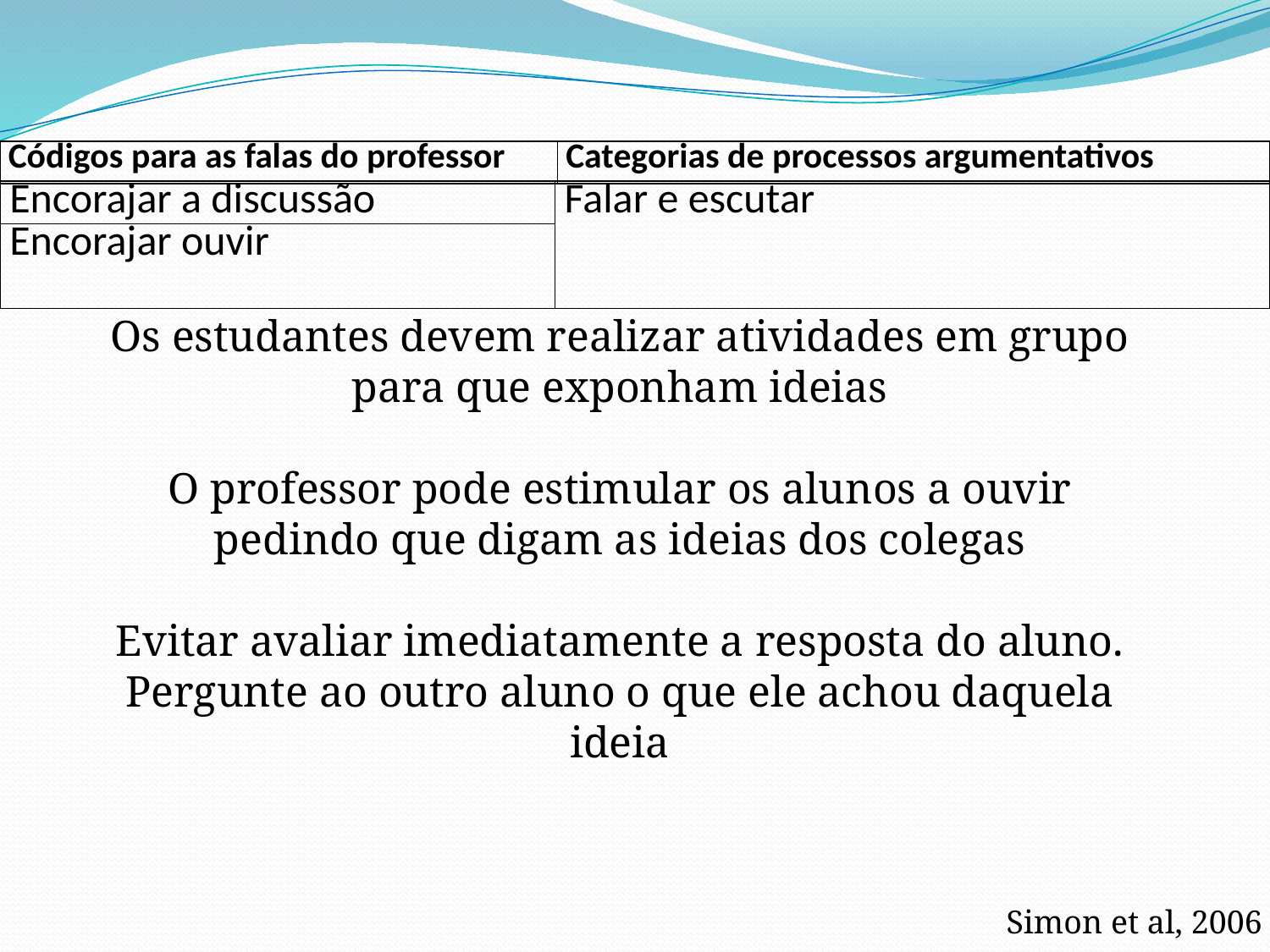

| Códigos para as falas do professor | Categorias de processos argumentativos |
| --- | --- |
| Encorajar a discussão | Falar e escutar |
| --- | --- |
| Encorajar ouvir |  |
Os estudantes devem realizar atividades em grupo para que exponham ideias

O professor pode estimular os alunos a ouvir pedindo que digam as ideias dos colegas

Evitar avaliar imediatamente a resposta do aluno. Pergunte ao outro aluno o que ele achou daquela ideia
Simon et al, 2006